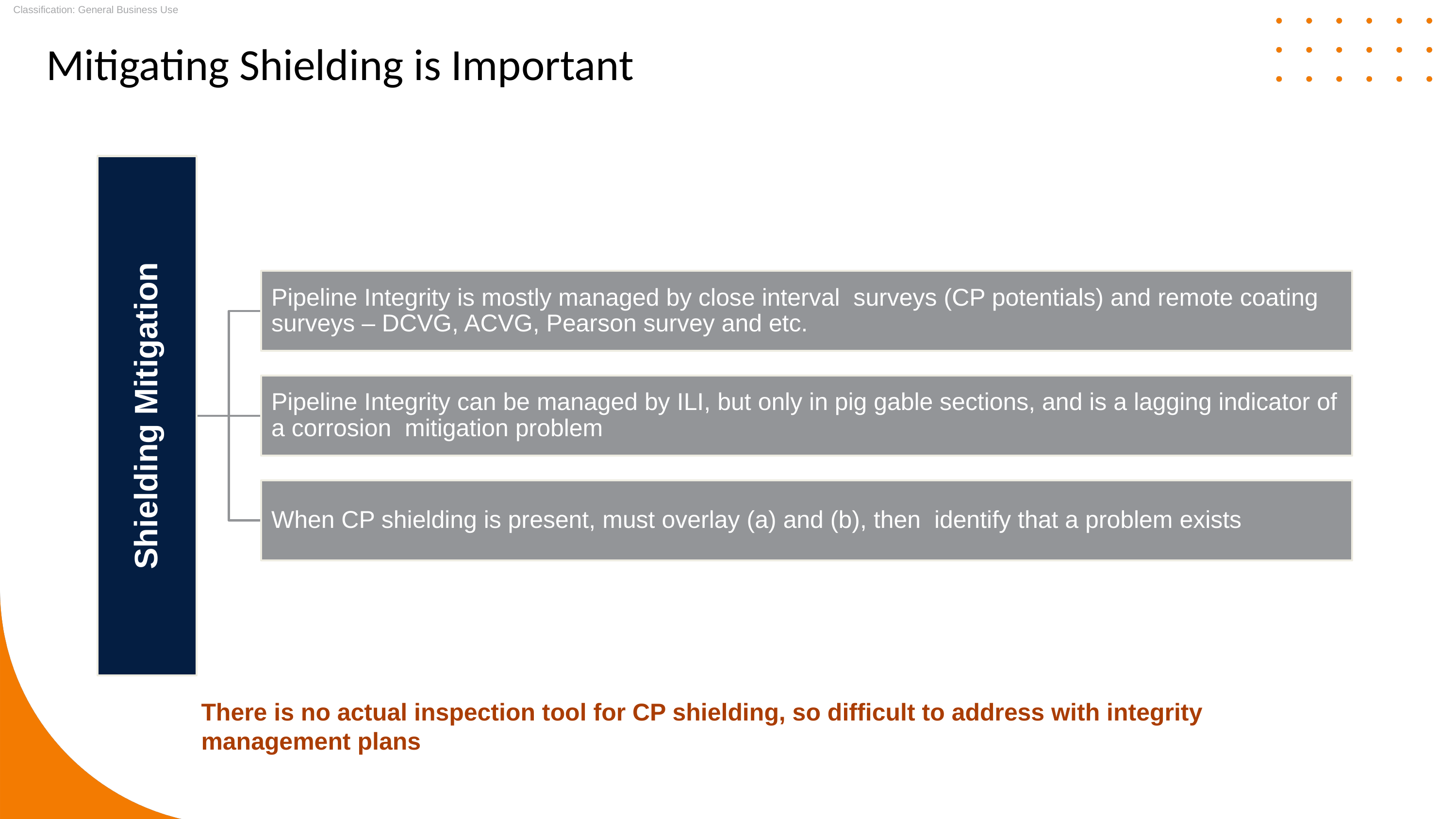

Mitigating Shielding is Important

Shielding Mitigation
Pipeline Integrity is mostly managed by close interval  surveys (CP potentials) and remote coating surveys – DCVG, ACVG, Pearson survey and etc.
Pipeline Integrity can be managed by ILI, but only in pig gable sections, and is a lagging indicator of a corrosion  mitigation problem
When CP shielding is present, must overlay (a) and (b), then  identify that a problem exists

There is no actual inspection tool for CP shielding, so difficult to address with integrity management plans